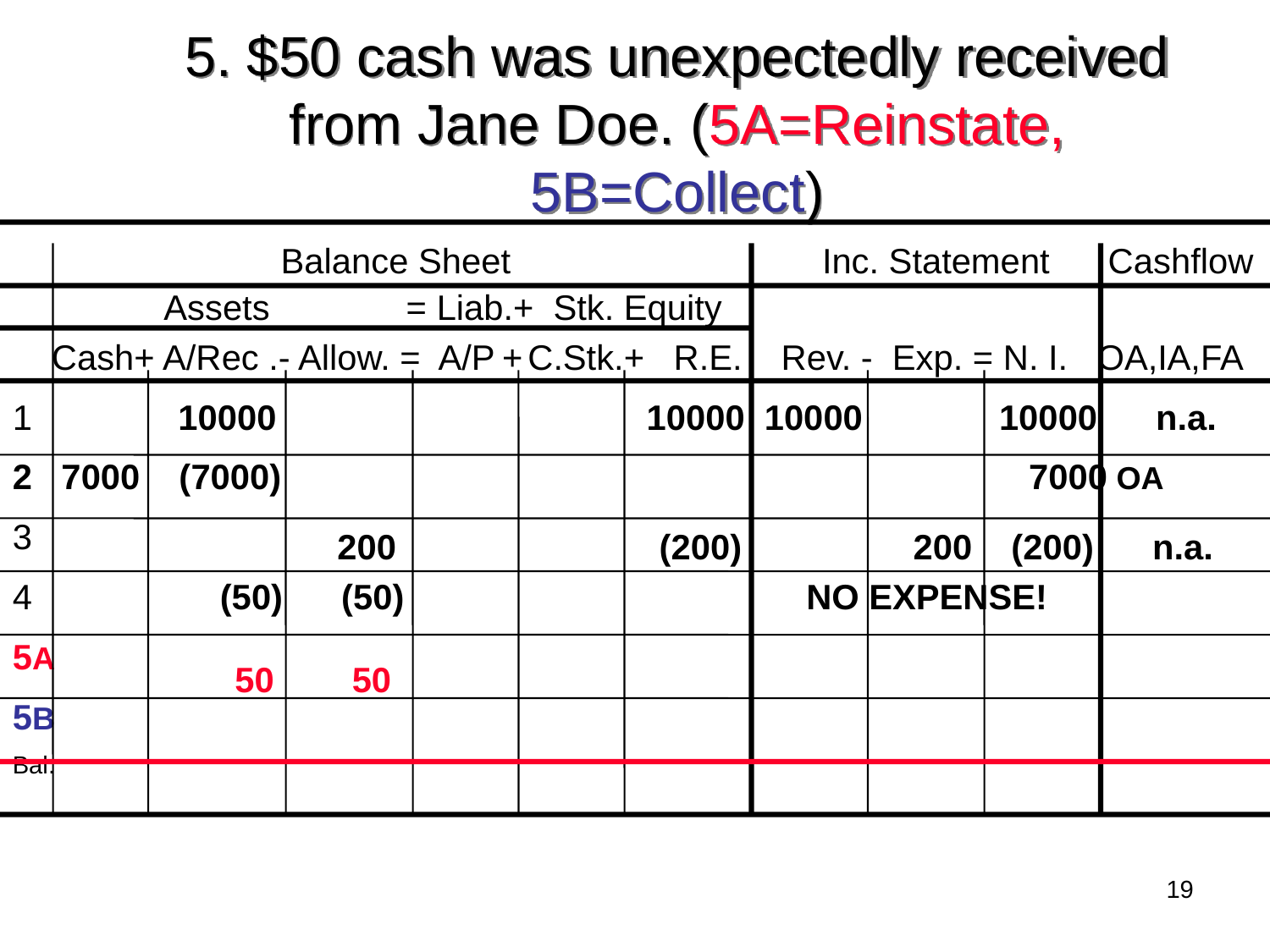

# 5. $50 cash was unexpectedly received from Jane Doe. (5A=Reinstate, 5B=Collect)

        Balance Sheet                                Inc. Statement      Cashflow

              Assets              = Liab.+  Stk. Equity
    Cash+ A/Rec .- Allow. =  A/P + C.Stk.+   R.E.    Rev. -  Exp. = N. I.   OA,IA,FA
1               10000                                      10000  10000              10000      n.a.
2   7000    (7000)						         7000 OA
3
4
5A
5B
Bal.

		    200	    	           (200) 	           200    (200)      n.a.
	     (50)      (50)				NO EXPENSE!

               50        50

19